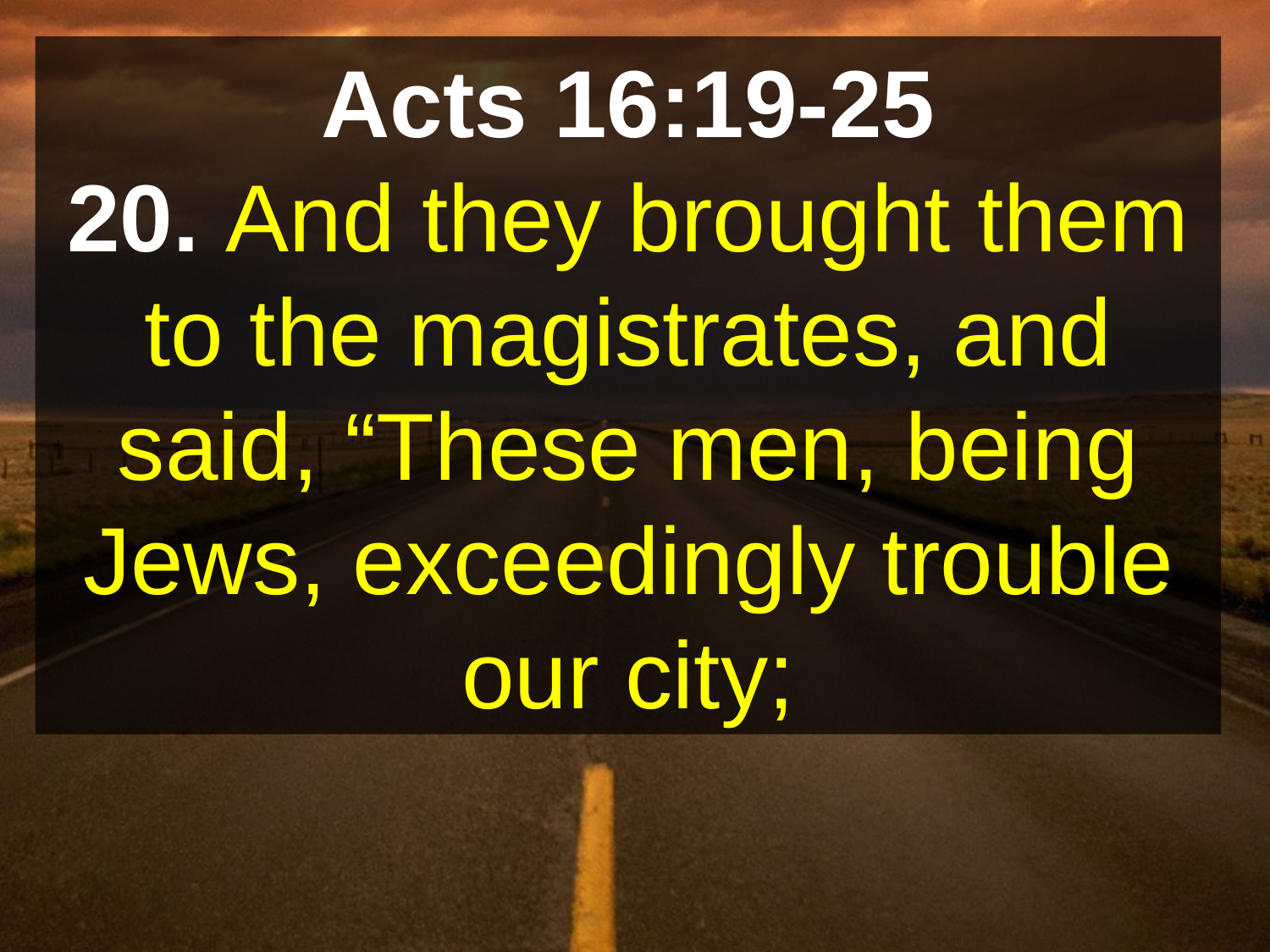

Acts 16:19-25
20. And they brought them to the magistrates, and said, “These men, being Jews, exceedingly trouble our city;